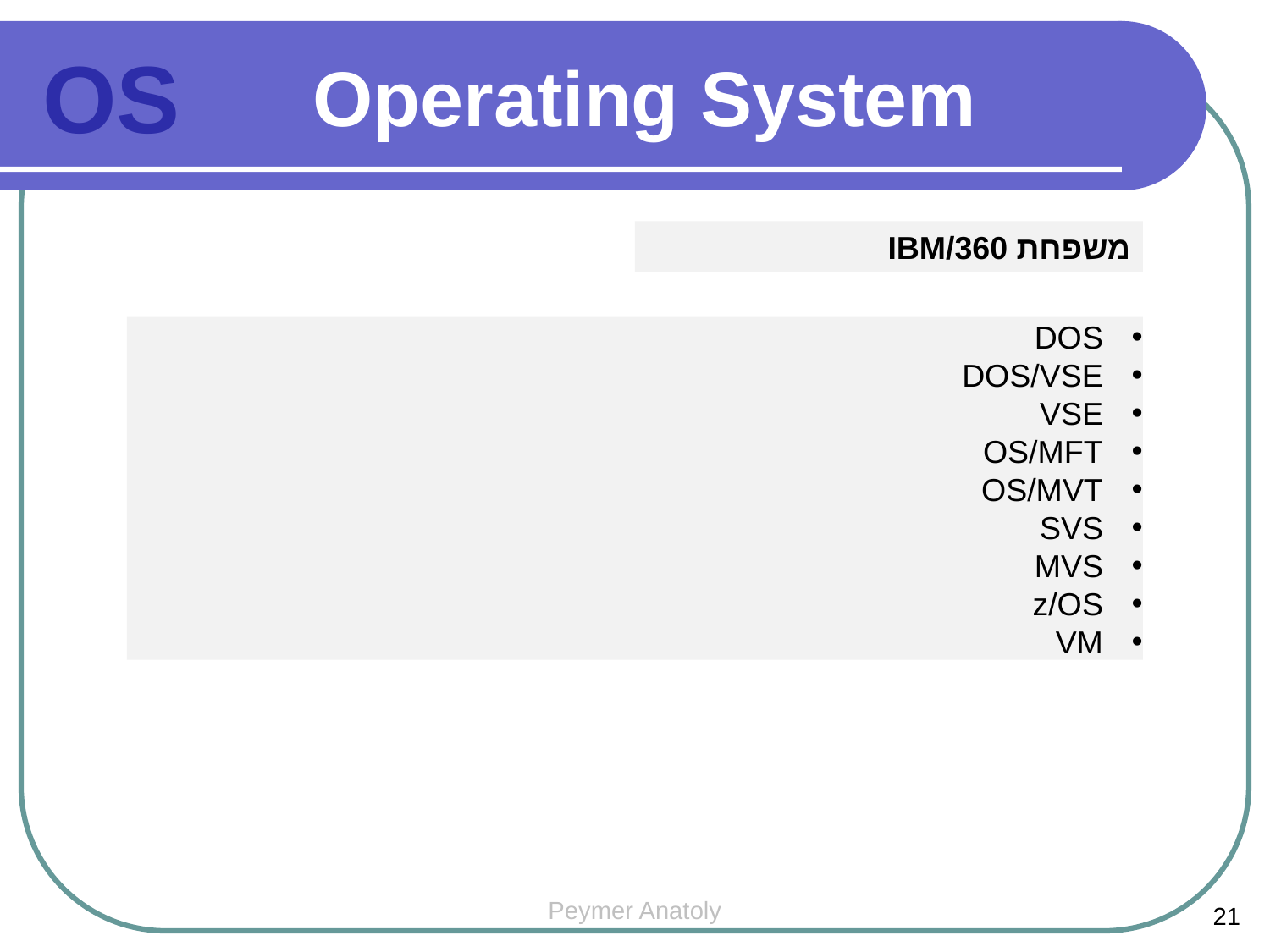

Operating System

OS

משפחת IBM/360
DOS
DOS/VSE
VSE
OS/MFT
OS/MVT
SVS
MVS
z/OS
VM
Peymer Anatoly
21